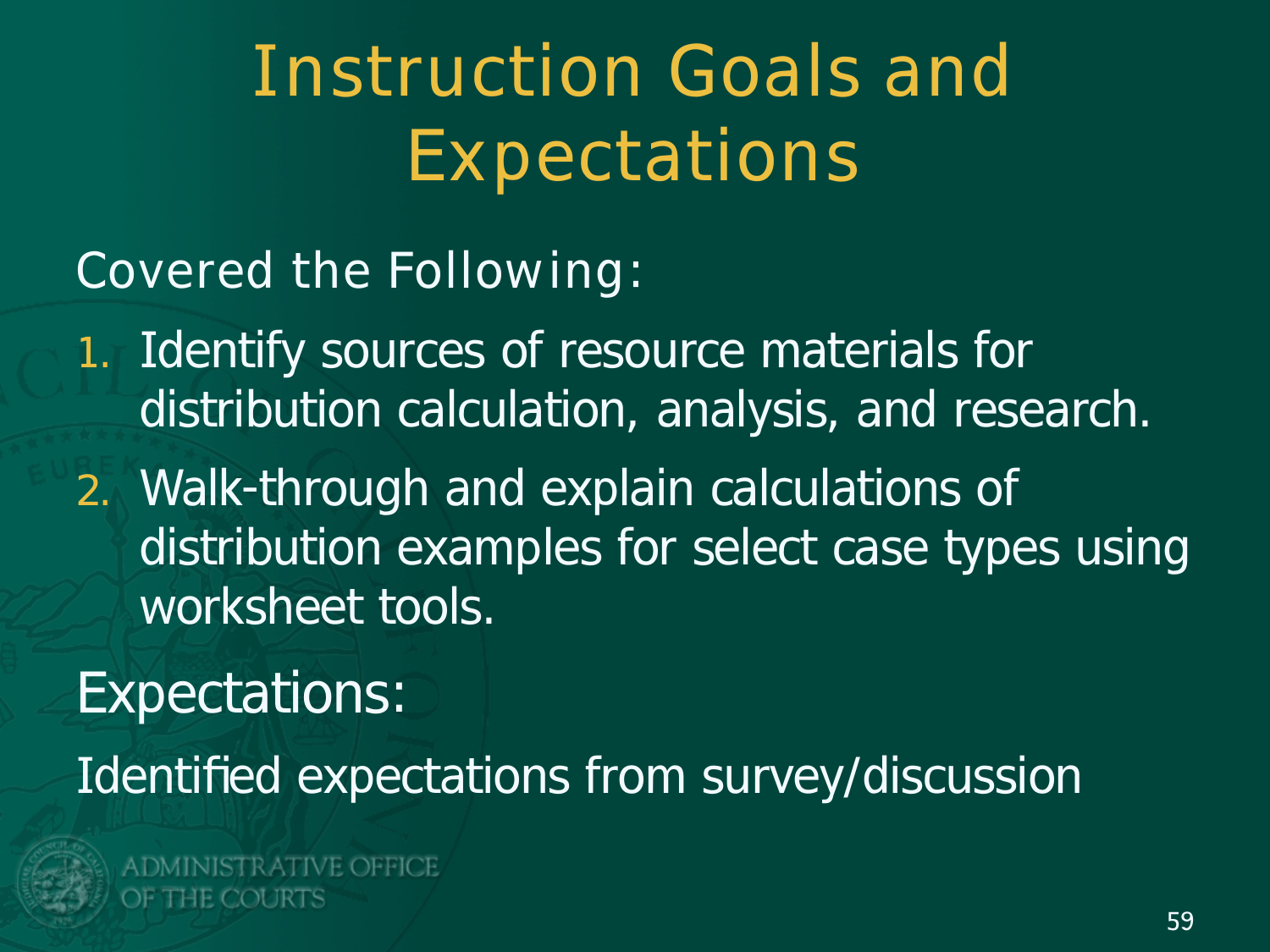

# Instruction Goals and Expectations
Covered the Following:
Identify sources of resource materials for distribution calculation, analysis, and research.
Walk-through and explain calculations of distribution examples for select case types using worksheet tools.
Expectations:
Identified expectations from survey/discussion

59